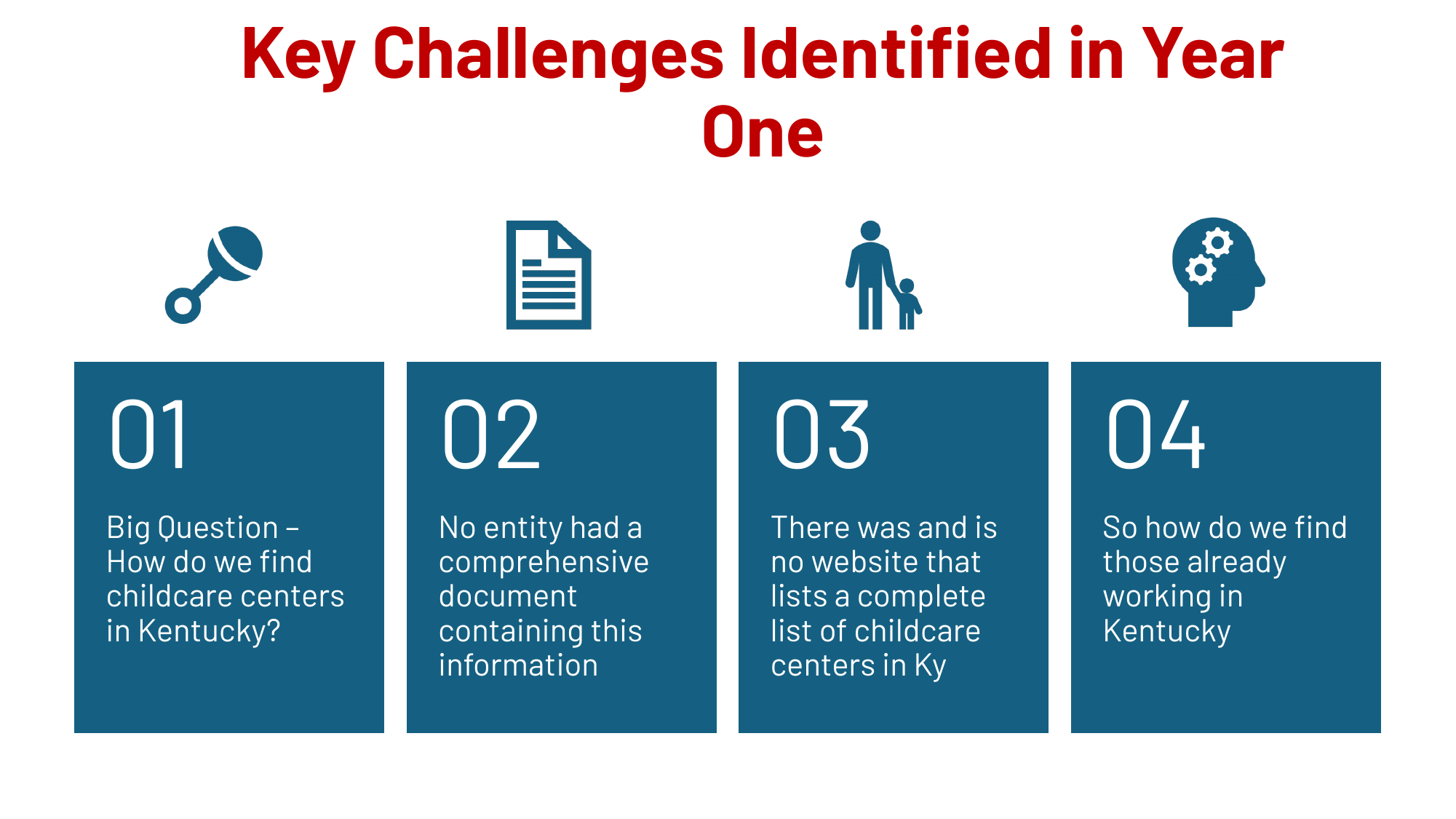

# Key Challenges Identified in Year One

Big Question – How do we find childcare centers in Kentucky?
01
No entity had a comprehensive document containing this information
02
There was and is no website that lists a complete list of childcare centers in Ky
03
So how do we find those already working in Kentucky
04